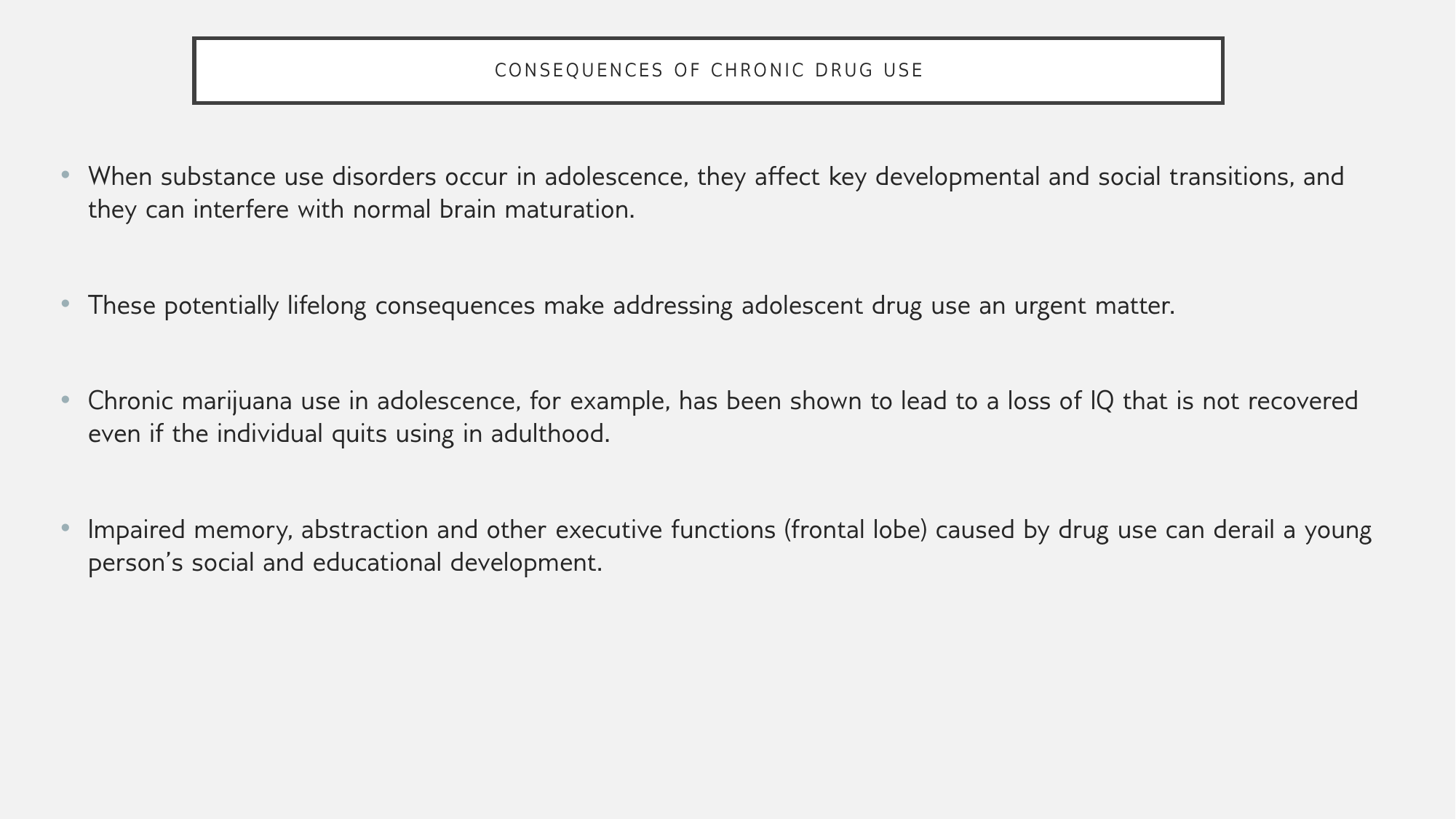

# Consequences of chronic drug use
When substance use disorders occur in adolescence, they affect key developmental and social transitions, and they can interfere with normal brain maturation.

These potentially lifelong consequences make addressing adolescent drug use an urgent matter.

Chronic marijuana use in adolescence, for example, has been shown to lead to a loss of IQ that is not recovered even if the individual quits using in adulthood.

Impaired memory, abstraction and other executive functions (frontal lobe) caused by drug use can derail a young person’s social and educational development.